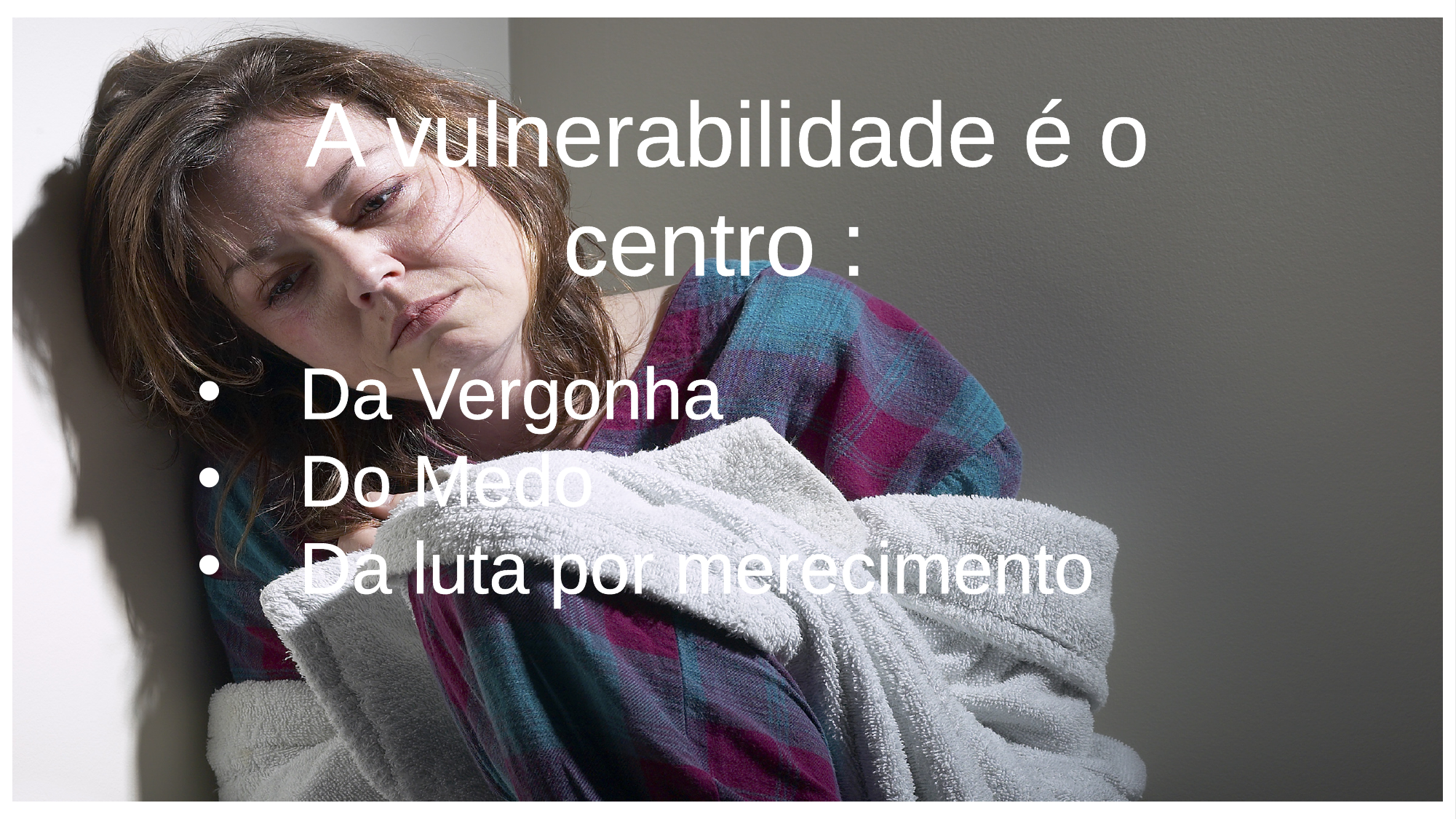

A vulnerabilidade é o centro :
Da Vergonha
Do Medo
Da luta por merecimento